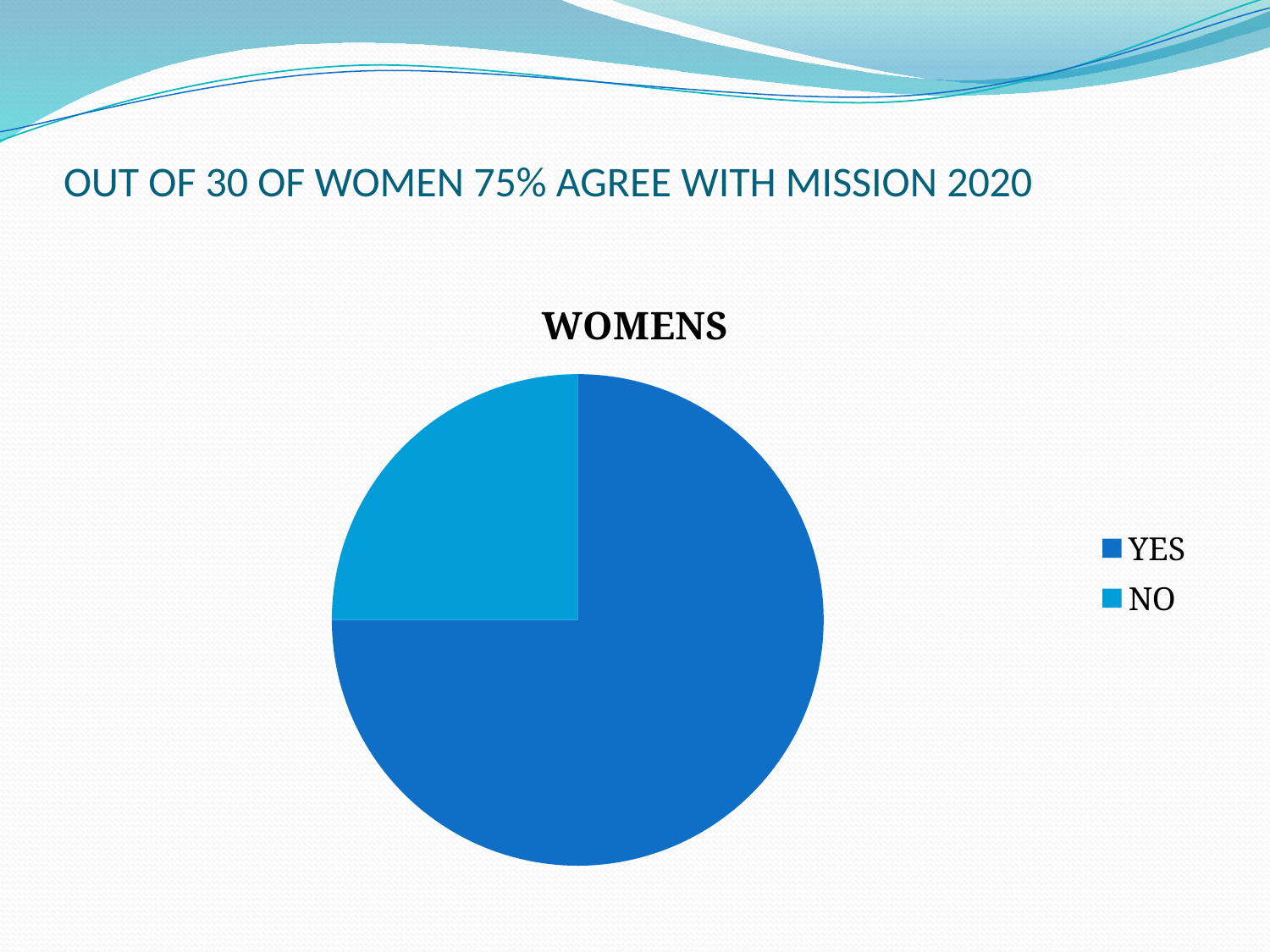

# OUT OF 30 OF WOMEN 75% AGREE WITH MISSION 2020

### Chart:

| Category | WOMENS |
|---|---|
| YES | 0.7500000000000001 |
| NO | 0.25 |